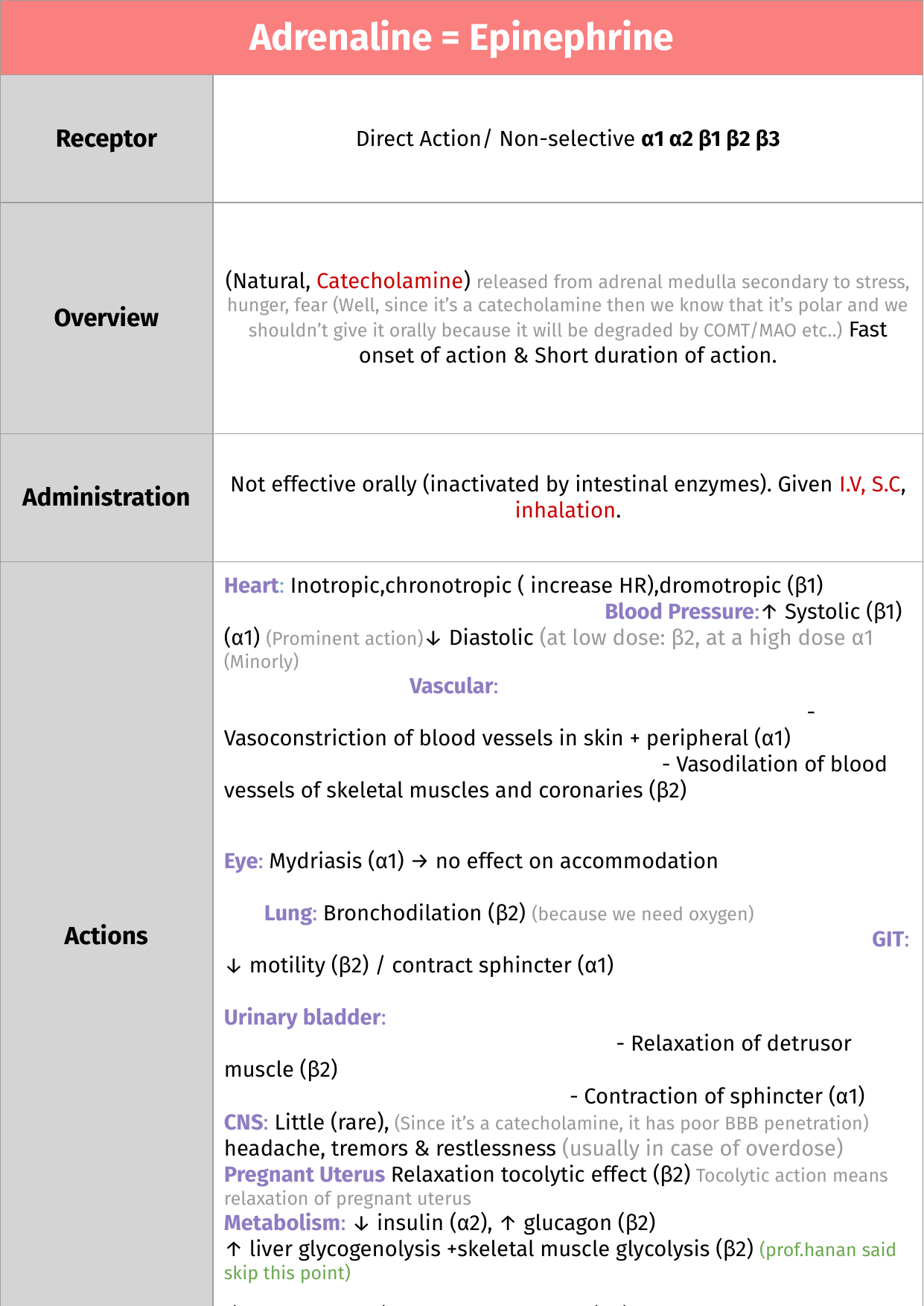

| Adrenaline = Epinephrine |  |
| --- | --- |
| Receptor | Direct Action/ Non-selective α1 α2 β1 β2 β3 |
| Overview | (Natural, Catecholamine) released from adrenal medulla secondary to stress, hunger, fear (Well, since it’s a catecholamine then we know that it’s polar and we shouldn’t give it orally because it will be degraded by COMT/MAO etc..) Fast onset of action & Short duration of action. |
| Administration | Not effective orally (inactivated by intestinal enzymes). Given I.V, S.C, inhalation. |
| Actions | Heart: Inotropic,chronotropic ( increase HR),dromotropic (β1) Blood Pressure:↑ Systolic (β1) (α1) (Prominent action)↓ Diastolic (at low dose: β2, at a high dose α1 (Minorly) Vascular: - Vasoconstriction of blood vessels in skin + peripheral (α1) - Vasodilation of blood vessels of skeletal muscles and coronaries (β2) Eye: Mydriasis (α1) → no effect on accommodation Lung: Bronchodilation (β2) (because we need oxygen) GIT: ↓ motility (β2) / contract sphincter (α1) Urinary bladder: - Relaxation of detrusor muscle (β2) - Contraction of sphincter (α1) CNS: Little (rare), (Since it’s a catecholamine, it has poor BBB penetration) headache, tremors & restlessness (usually in case of overdose) Pregnant Uterus Relaxation tocolytic effect (β2) Tocolytic action means relaxation of pregnant uterus Metabolism: ↓ insulin (α2), ↑ glucagon (β2) ↑ liver glycogenolysis +skeletal muscle glycolysis (β2) (prof.hanan said skip this point) (Hyperglycemia) ↑ adipose lipolysis (β3) |